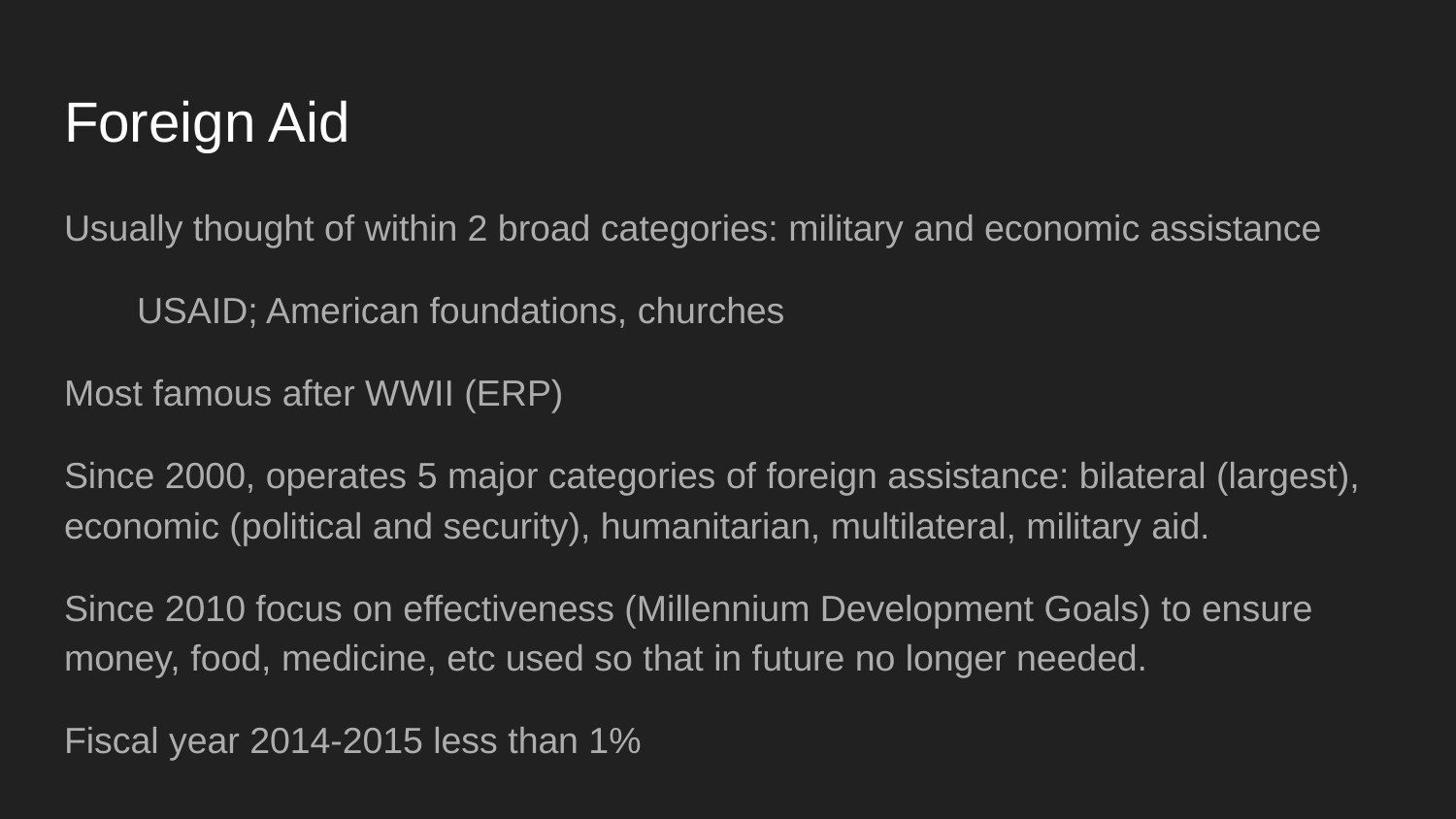

# Foreign Aid
Usually thought of within 2 broad categories: military and economic assistance
USAID; American foundations, churches
Most famous after WWII (ERP)
Since 2000, operates 5 major categories of foreign assistance: bilateral (largest), economic (political and security), humanitarian, multilateral, military aid.
Since 2010 focus on effectiveness (Millennium Development Goals) to ensure money, food, medicine, etc used so that in future no longer needed.
Fiscal year 2014-2015 less than 1%